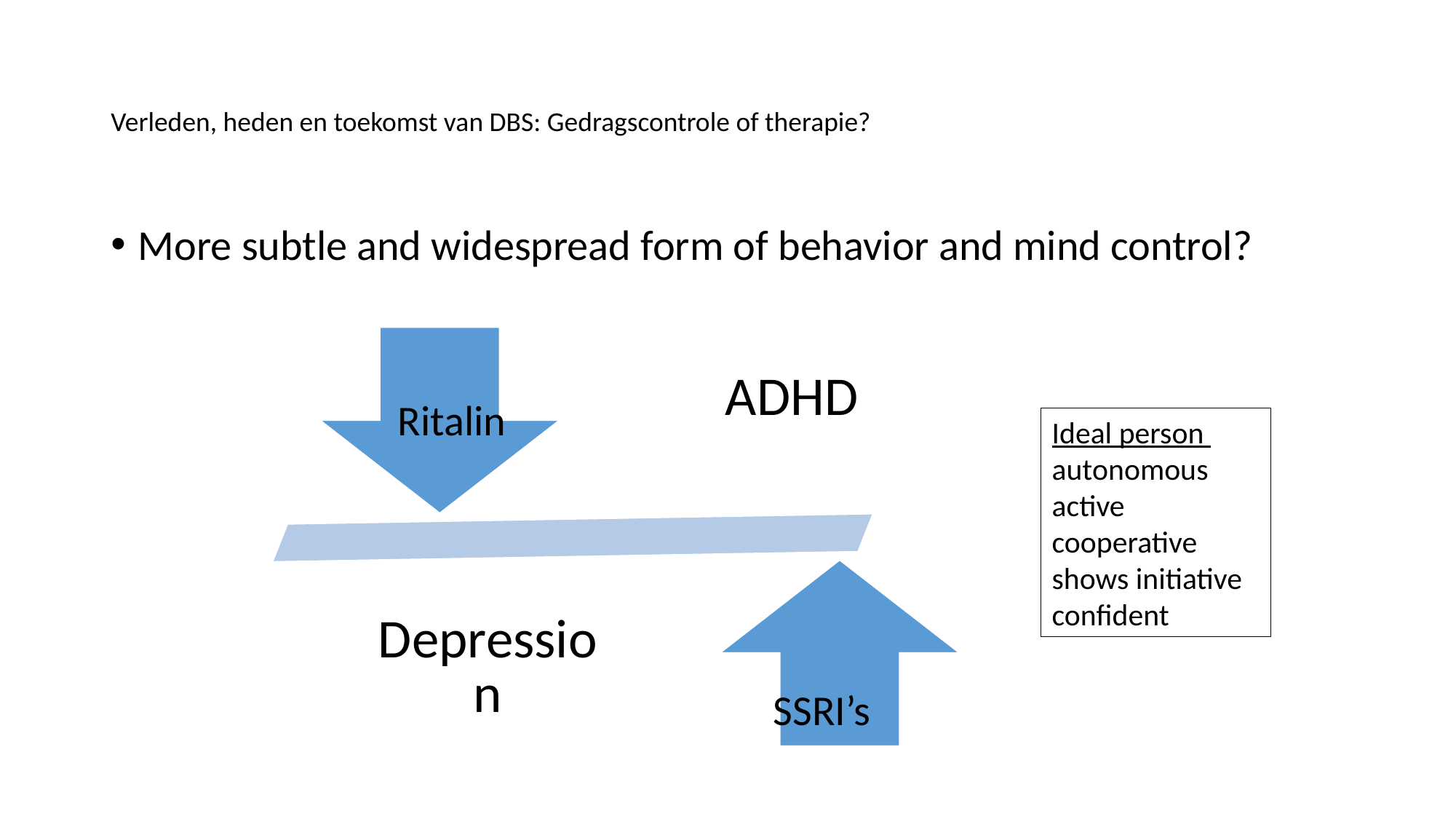

# Verleden, heden en toekomst van DBS: Gedragscontrole of therapie?
More subtle and widespread form of behavior and mind control?

ADHD
Depression
Ritalin
Ideal person
autonomous
active
cooperative
shows initiative confident
SSRI’s